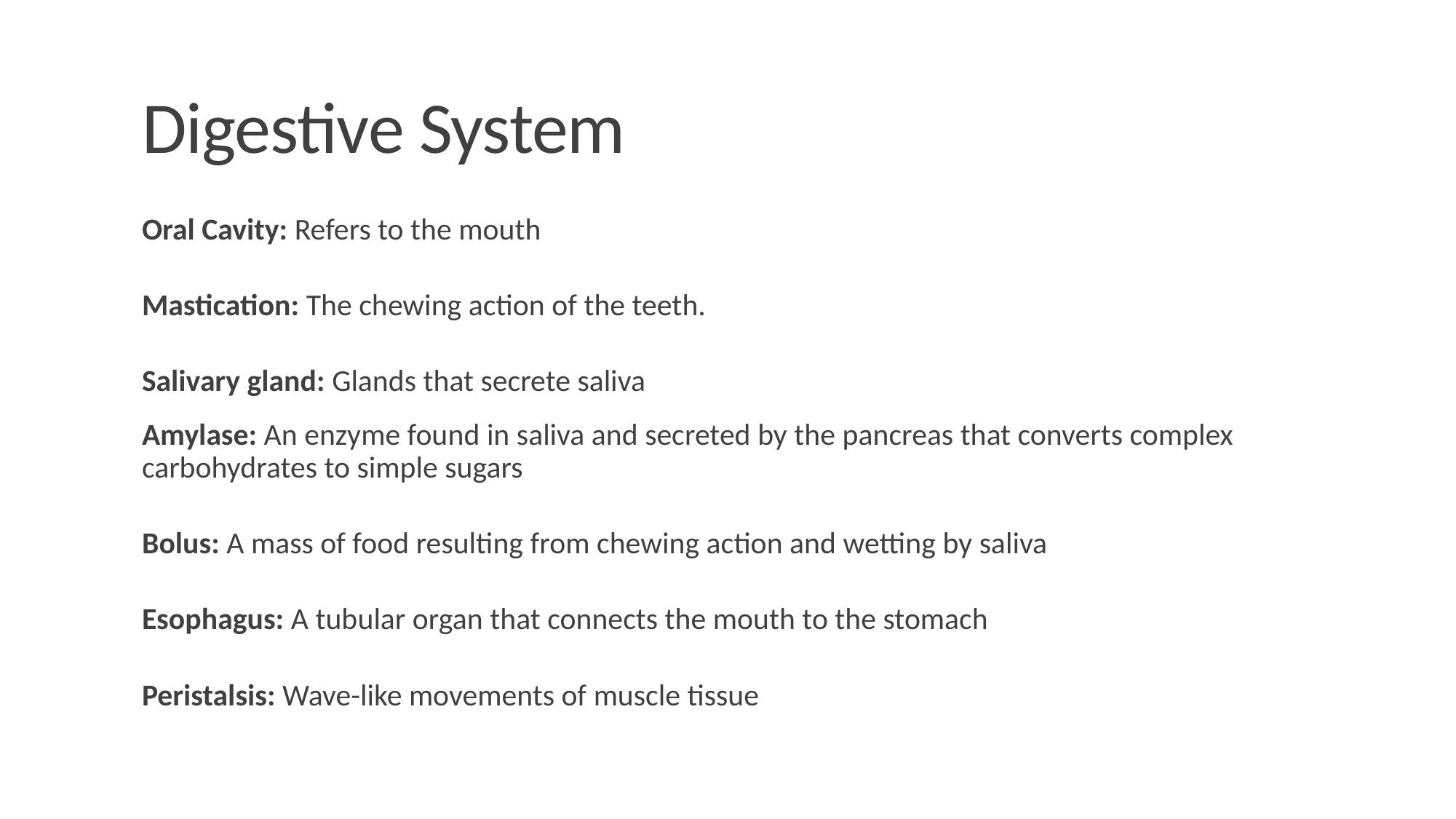

# Digestive System
Oral Cavity: Refers to the mouth
Mastication: The chewing action of the teeth.
Salivary gland: Glands that secrete saliva
Amylase: An enzyme found in saliva and secreted by the pancreas that converts complex carbohydrates to simple sugars
Bolus: A mass of food resulting from chewing action and wetting by saliva
Esophagus: A tubular organ that connects the mouth to the stomach
Peristalsis: Wave-like movements of muscle tissue